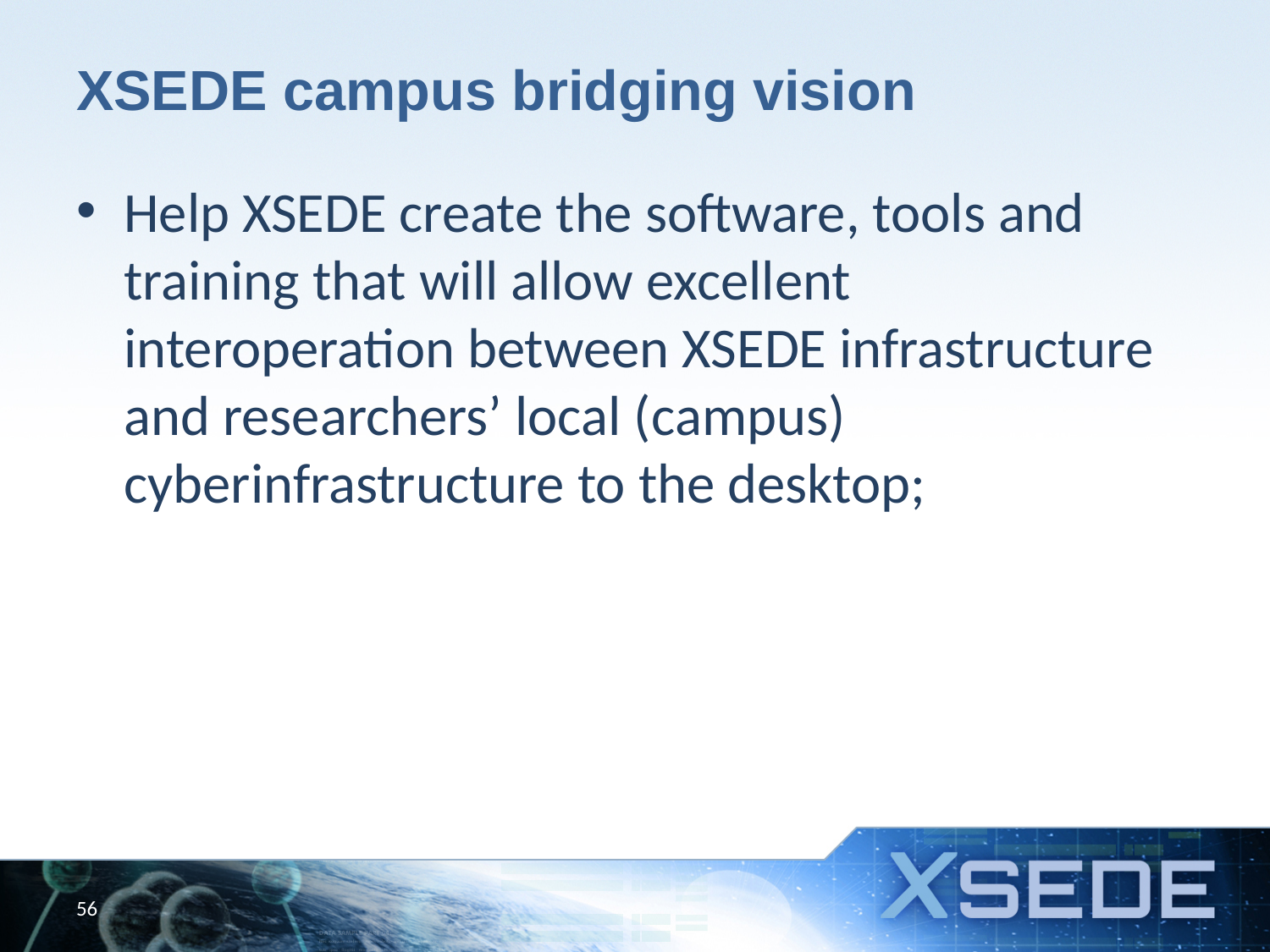

# XSEDE campus bridging vision
Help XSEDE create the software, tools and training that will allow excellent interoperation between XSEDE infrastructure and researchers’ local (campus) cyberinfrastructure to the desktop;
56